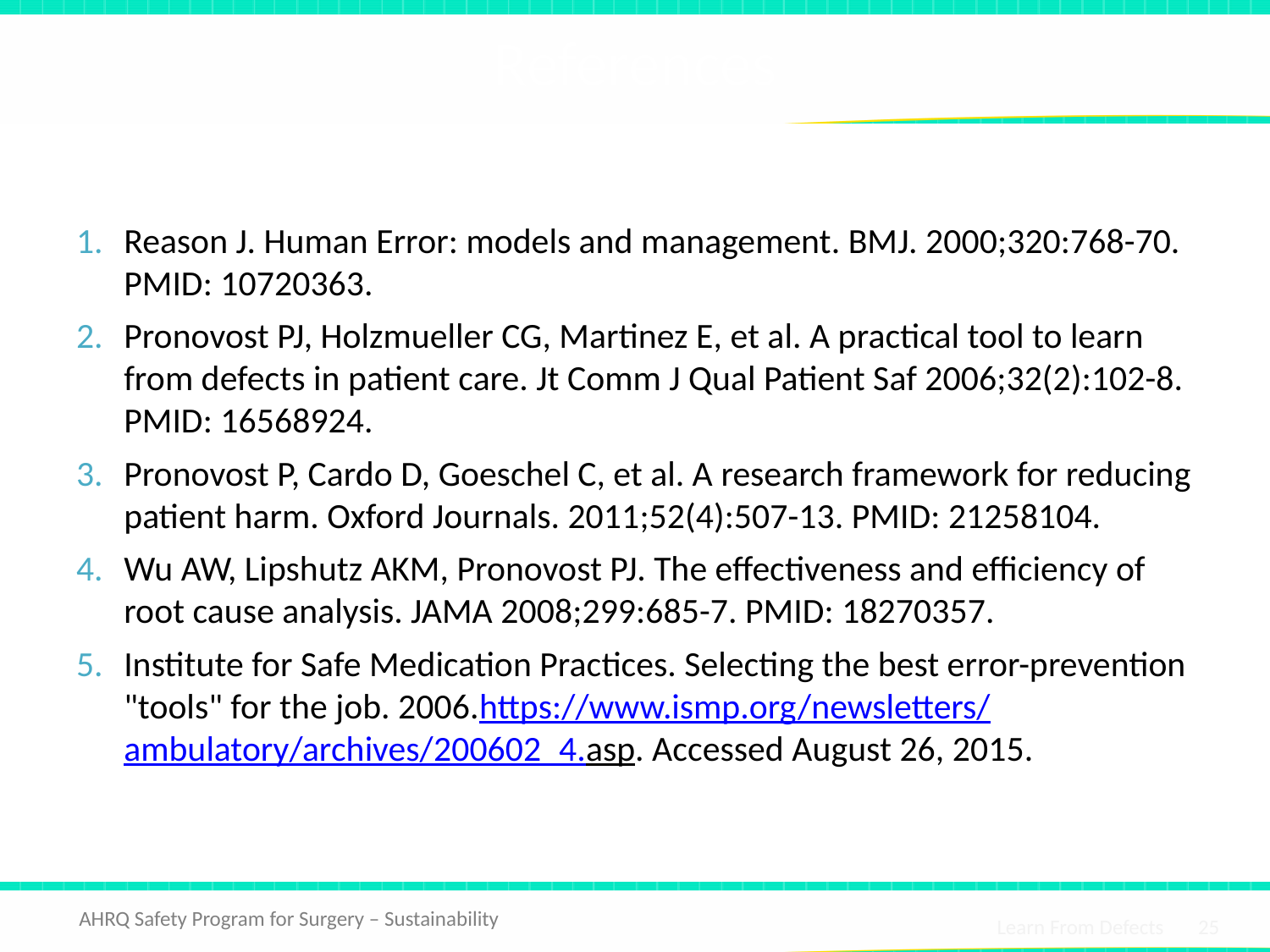

# References
Reason J. Human Error: models and management. BMJ. 2000;320:768-70. PMID: 10720363.
Pronovost PJ, Holzmueller CG, Martinez E, et al. A practical tool to learn from defects in patient care. Jt Comm J Qual Patient Saf 2006;32(2):102-8. PMID: 16568924.
Pronovost P, Cardo D, Goeschel C, et al. A research framework for reducing patient harm. Oxford Journals. 2011;52(4):507-13. PMID: 21258104.
Wu AW, Lipshutz AKM, Pronovost PJ. The effectiveness and efficiency of root cause analysis. JAMA 2008;299:685-7. PMID: 18270357.
Institute for Safe Medication Practices. Selecting the best error-prevention "tools" for the job. 2006.https://www.ismp.org/newsletters/ambulatory/archives/200602_4.asp. Accessed August 26, 2015.